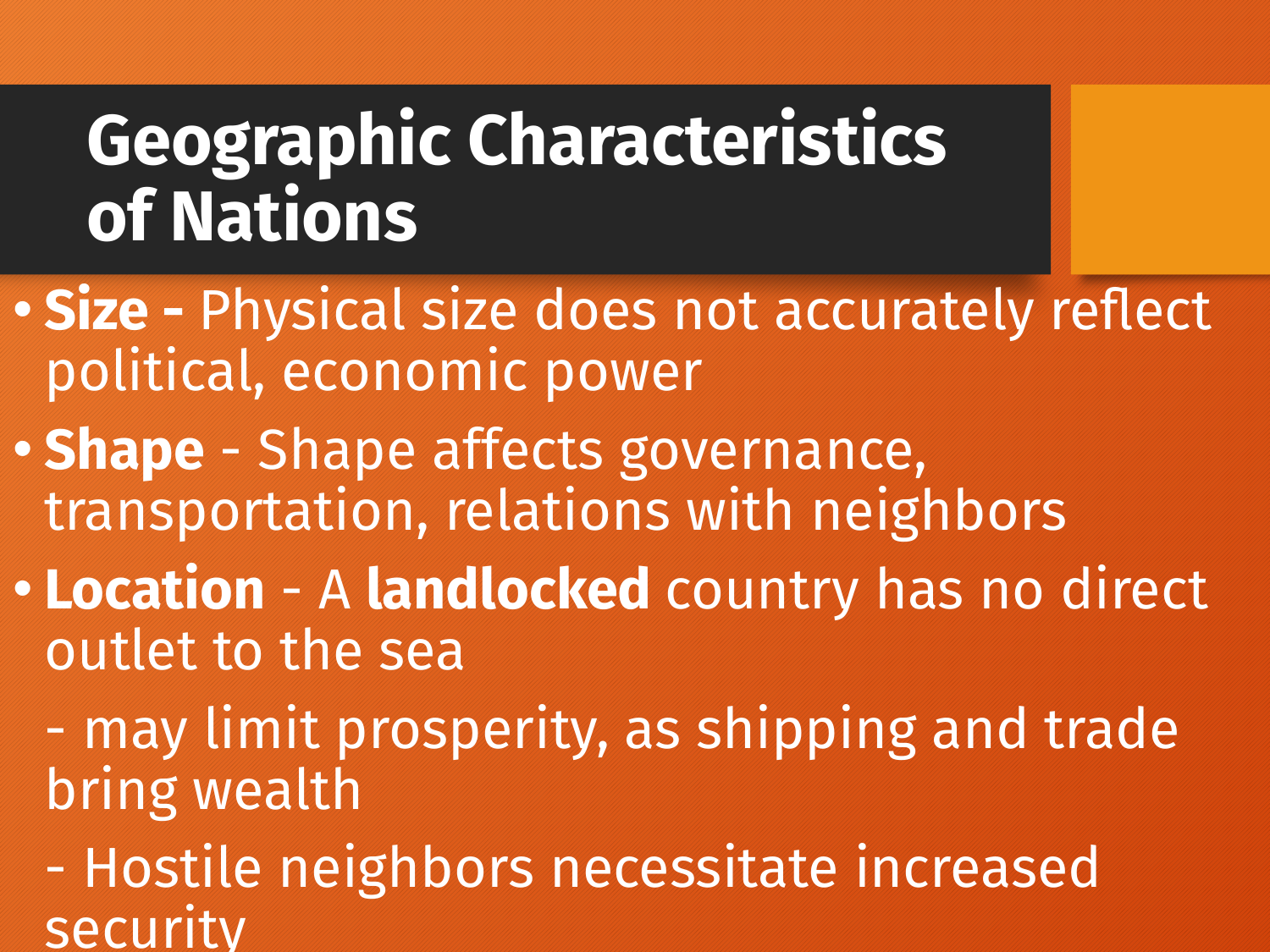

# Geographic Characteristics of Nations
Size - Physical size does not accurately reflect political, economic power
Shape - Shape affects governance, transportation, relations with neighbors
Location - A landlocked country has no direct outlet to the sea
	- may limit prosperity, as shipping and trade bring wealth
	- Hostile neighbors necessitate increased security